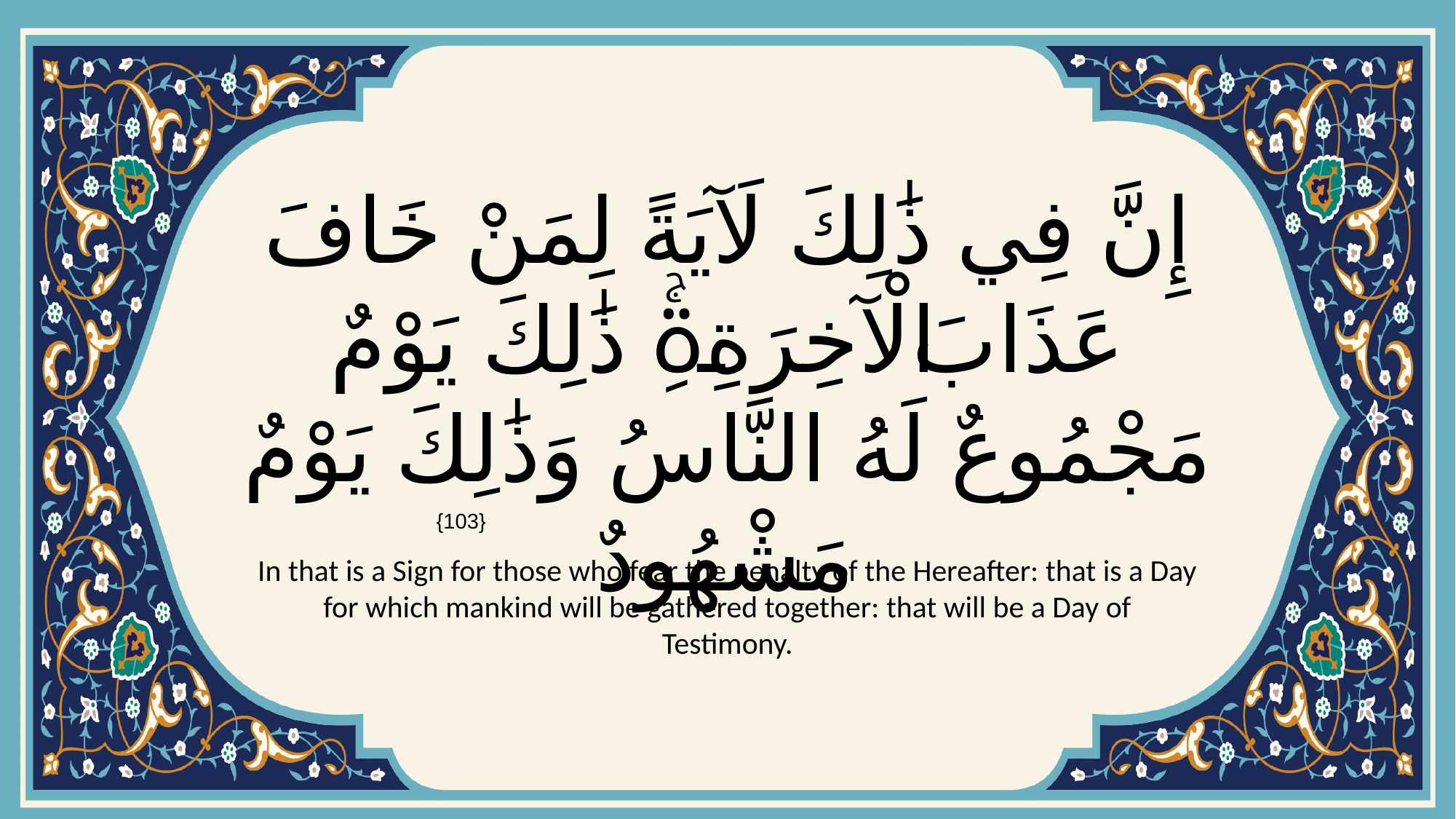

# إِنَّ فِي ذَٰلِكَ لَآيَةً لِمَنْ خَافَ عَذَابَ الْآخِرَةِۚ ذَٰلِكَ يَوْمٌ مَجْمُوعٌ لَهُ النَّاسُ وَذَٰلِكَ يَوْمٌ مَشْهُودٌ
{103}
In that is a Sign for those who fear the penalty of the Hereafter: that is a Day for which mankind will be gathered together: that will be a Day of Testimony.